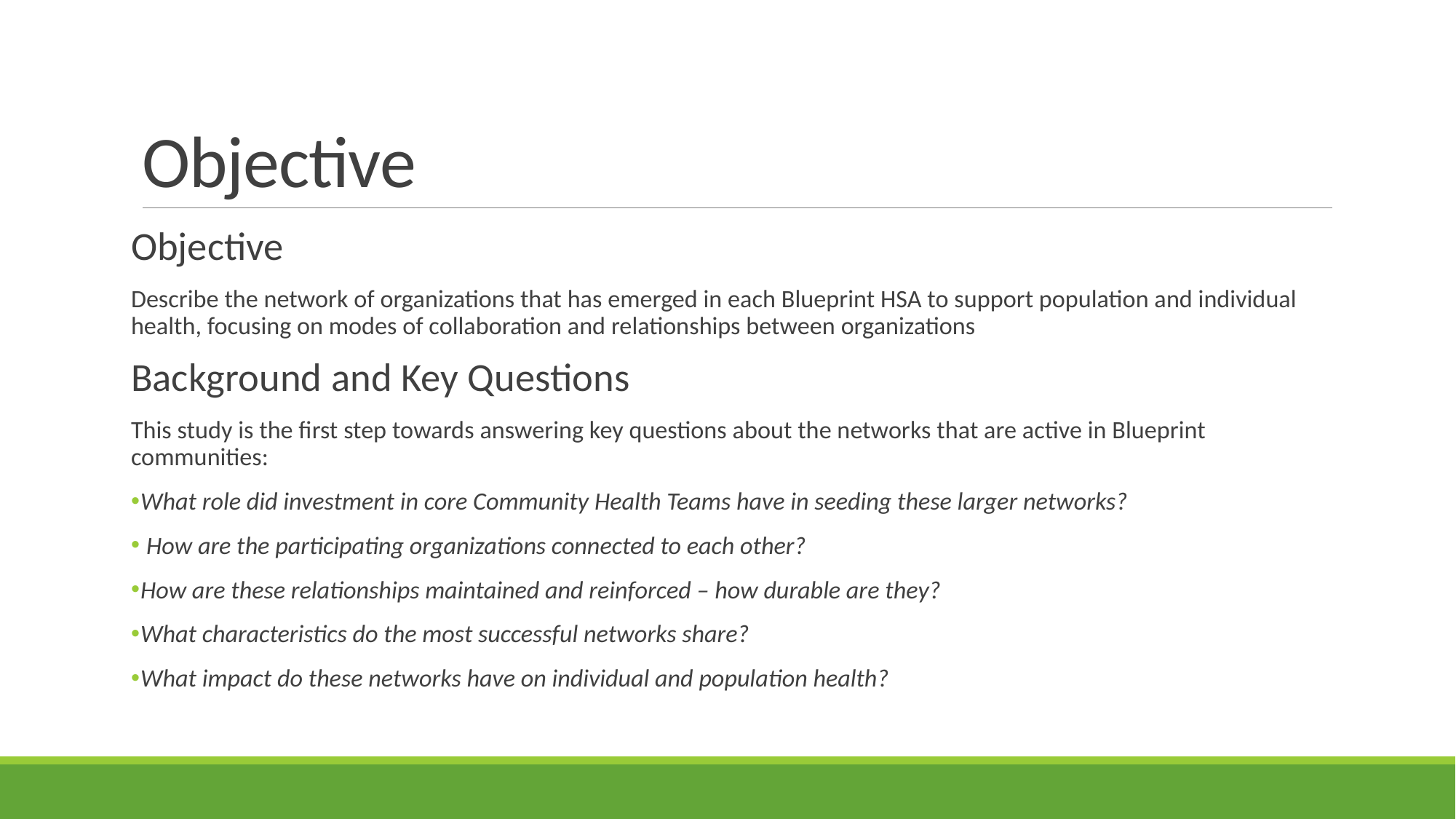

# Objective
Objective
Describe the network of organizations that has emerged in each Blueprint HSA to support population and individual health, focusing on modes of collaboration and relationships between organizations
Background and Key Questions
This study is the first step towards answering key questions about the networks that are active in Blueprint communities:
What role did investment in core Community Health Teams have in seeding these larger networks?
 How are the participating organizations connected to each other?
How are these relationships maintained and reinforced – how durable are they?
What characteristics do the most successful networks share?
What impact do these networks have on individual and population health?